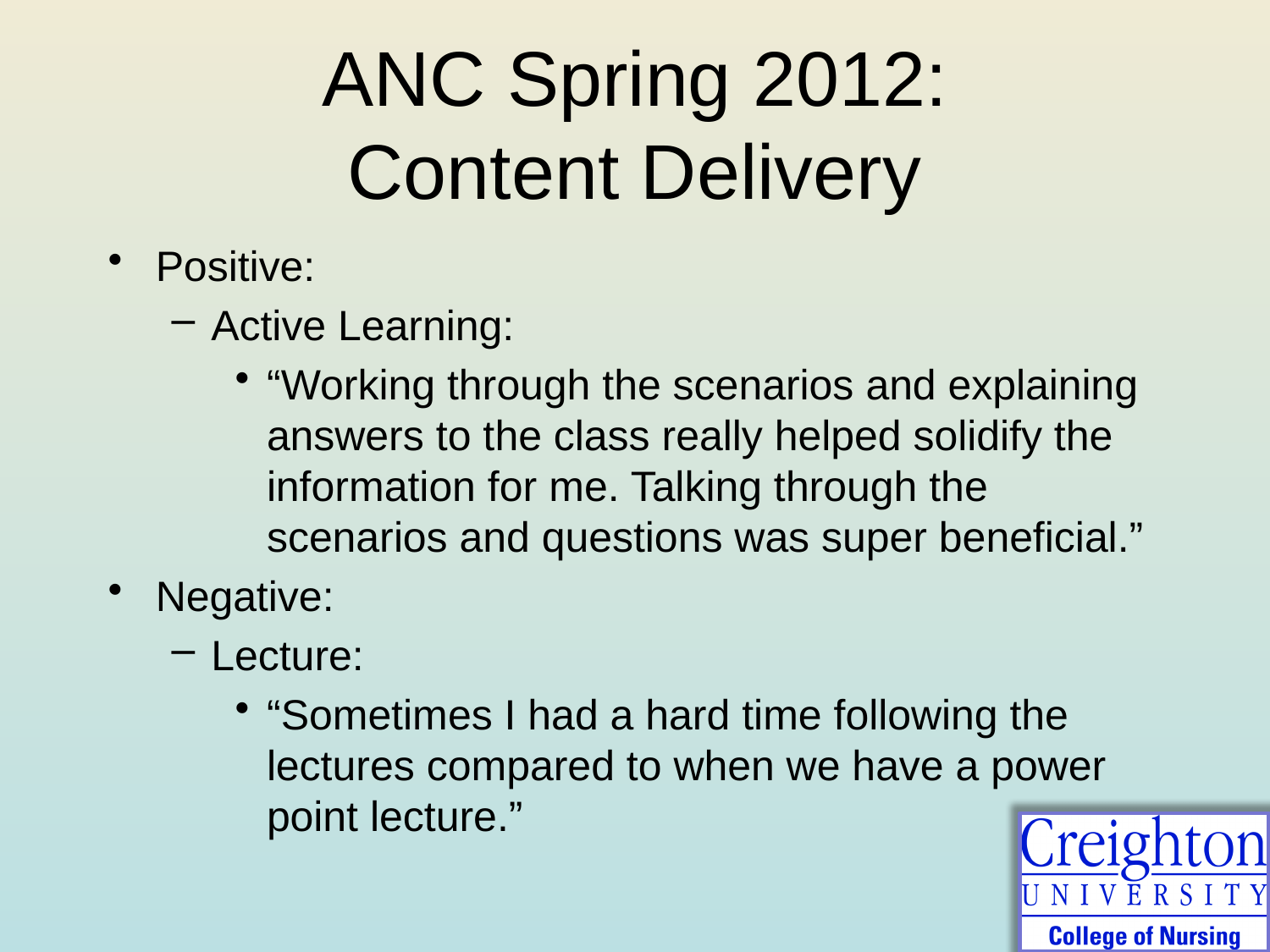

# ANC Spring 2012: Content Delivery
Positive:
Active Learning:
“Working through the scenarios and explaining answers to the class really helped solidify the information for me. Talking through the scenarios and questions was super beneficial.”
Negative:
Lecture:
“Sometimes I had a hard time following the lectures compared to when we have a power point lecture.”